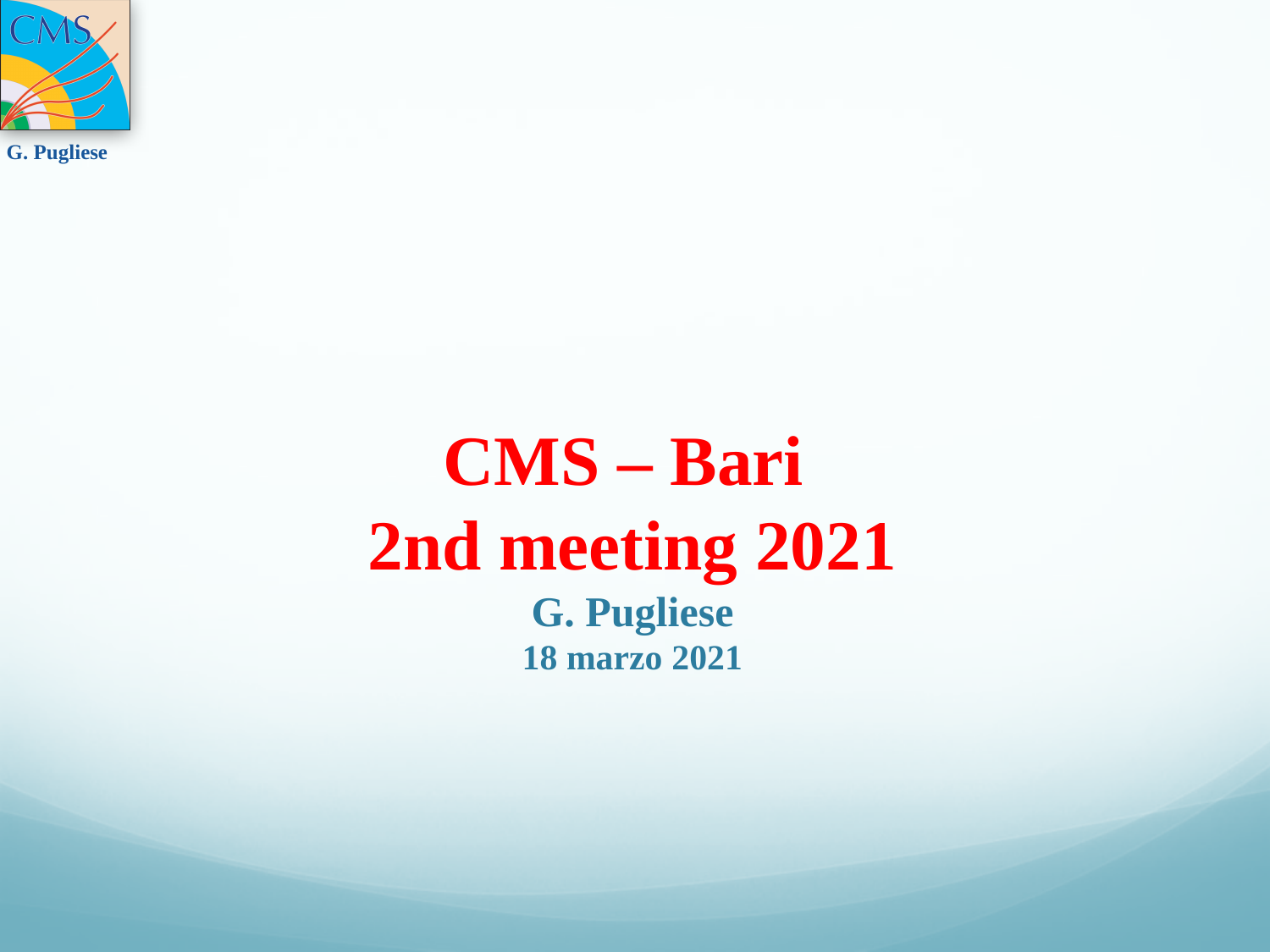

CMS – Bari
2nd meeting 2021
G. Pugliese
18 marzo 2021